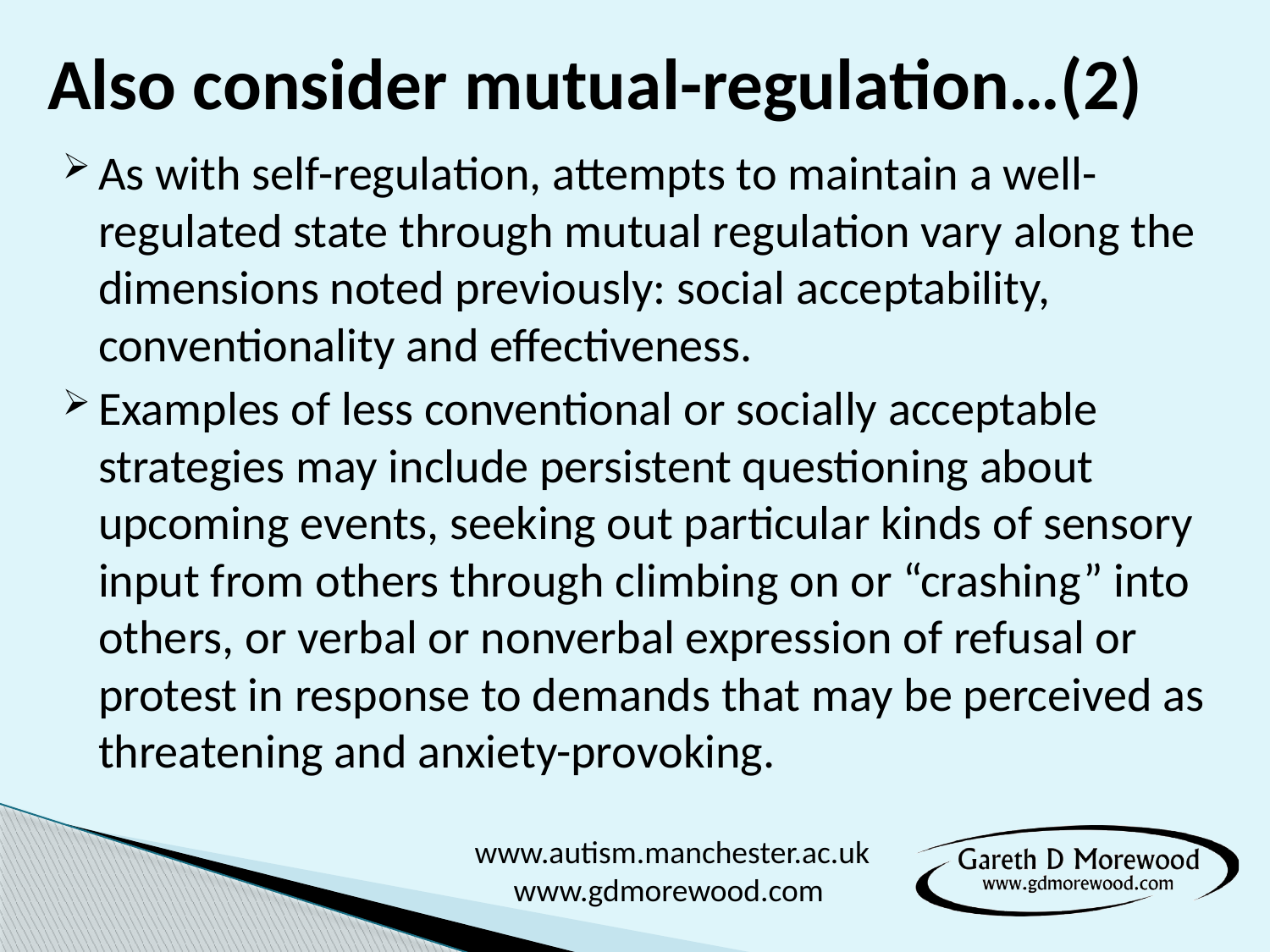

# Also consider mutual-regulation…(2)
As with self-regulation, attempts to maintain a well-regulated state through mutual regulation vary along the dimensions noted previously: social acceptability, conventionality and effectiveness.
Examples of less conventional or socially acceptable strategies may include persistent questioning about upcoming events, seeking out particular kinds of sensory input from others through climbing on or “crashing” into others, or verbal or nonverbal expression of refusal or protest in response to demands that may be perceived as threatening and anxiety-provoking.